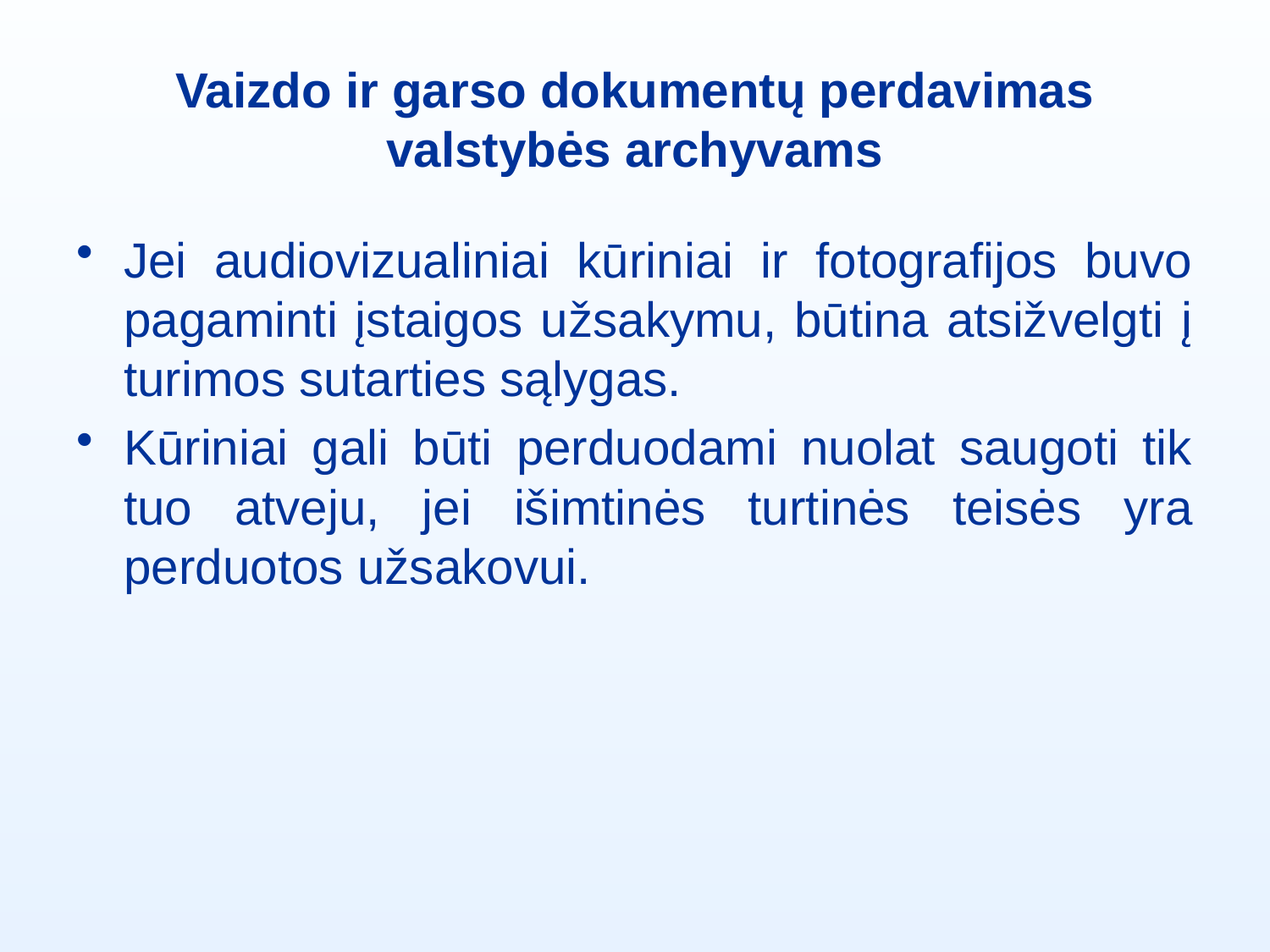

# Vaizdo ir garso dokumentų perdavimas valstybės archyvams
Jei audiovizualiniai kūriniai ir fotografijos buvo pagaminti įstaigos užsakymu, būtina atsižvelgti į turimos sutarties sąlygas.
Kūriniai gali būti perduodami nuolat saugoti tik tuo atveju, jei išimtinės turtinės teisės yra perduotos užsakovui.